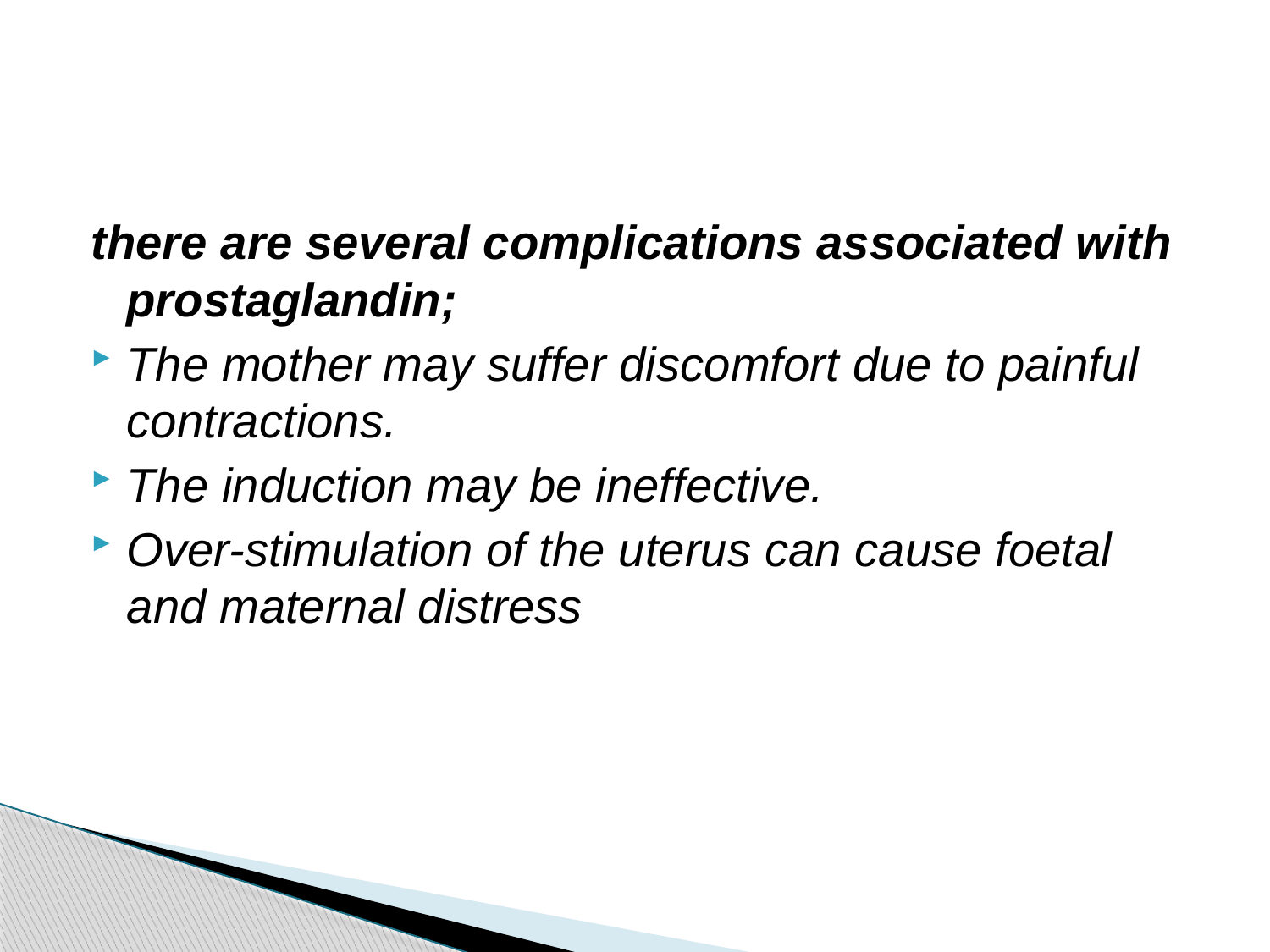

#
there are several complications associated with prostaglandin;
The mother may suffer discomfort due to painful contractions.
The induction may be ineffective.
Over-stimulation of the uterus can cause foetal and maternal distress